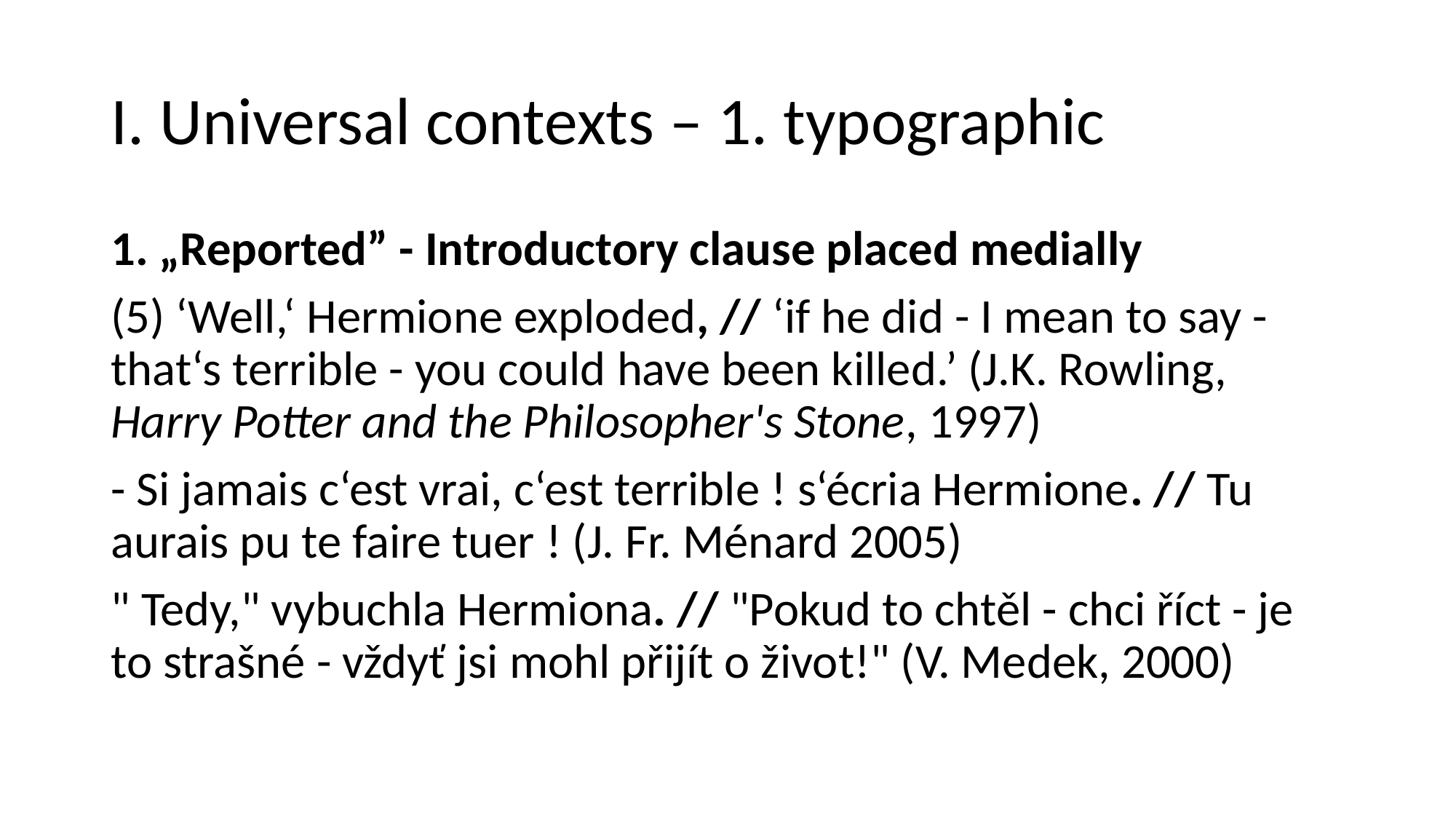

# I. Universal contexts – 1. typographic
1. „Reported” - Introductory clause placed medially
(5) ‘Well,‘ Hermione exploded, // ‘if he did - I mean to say - that‘s terrible - you could have been killed.’ (J.K. Rowling, Harry Potter and the Philosopher's Stone, 1997)
- Si jamais c‘est vrai, c‘est terrible ! s‘écria Hermione. // Tu aurais pu te faire tuer ! (J. Fr. Ménard 2005)
" Tedy," vybuchla Hermiona. // "Pokud to chtěl - chci říct - je to strašné - vždyť jsi mohl přijít o život!" (V. Medek, 2000)